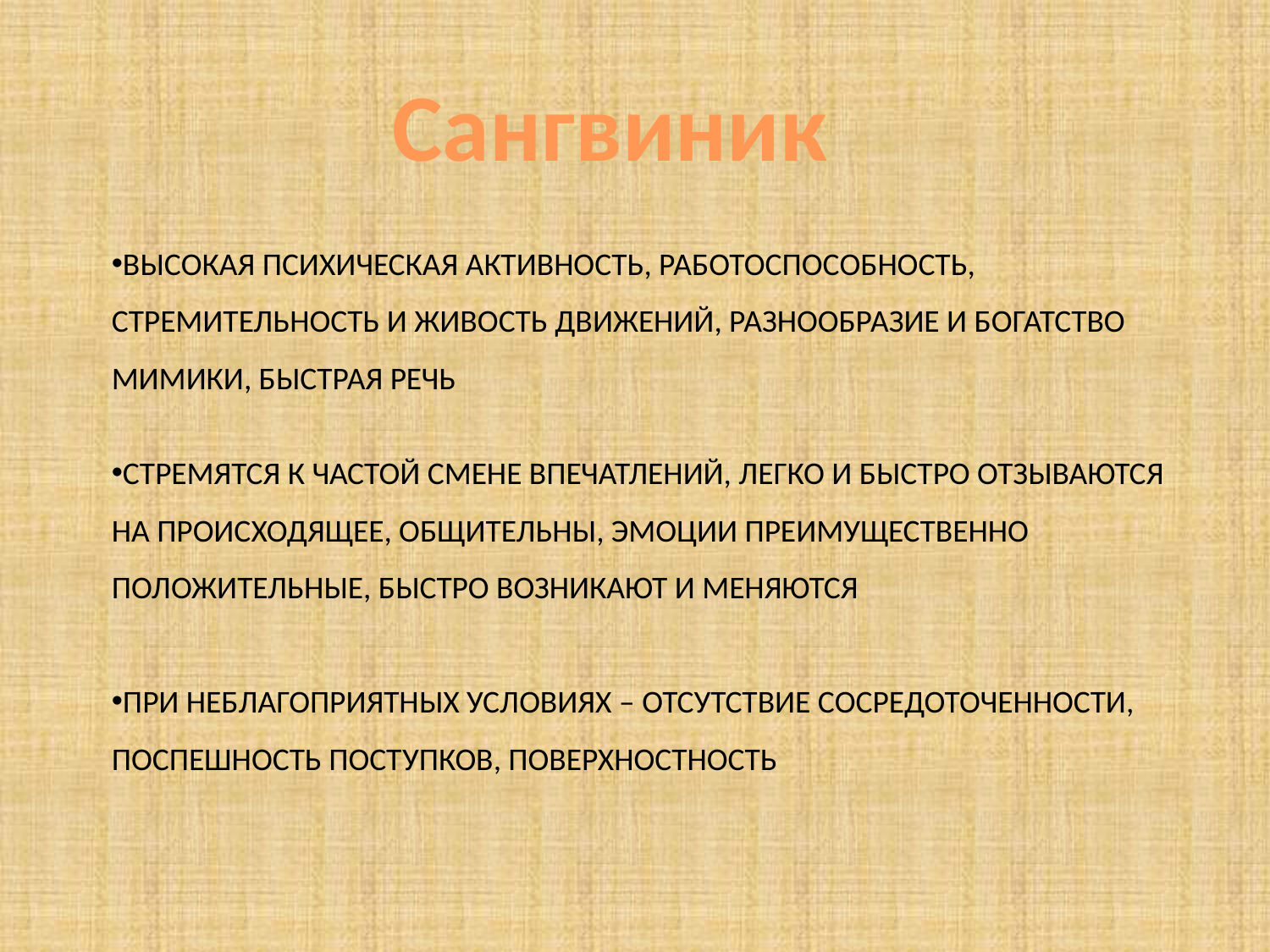

Сангвиник
ВЫСОКАЯ ПСИХИЧЕСКАЯ АКТИВНОСТЬ, РАБОТОСПОСОБНОСТЬ, СТРЕМИТЕЛЬНОСТЬ И ЖИВОСТЬ ДВИЖЕНИЙ, РАЗНООБРАЗИЕ И БОГАТСТВО МИМИКИ, БЫСТРАЯ РЕЧЬ

СТРЕМЯТСЯ К ЧАСТОЙ СМЕНЕ ВПЕЧАТЛЕНИЙ, ЛЕГКО И БЫСТРО ОТЗЫВАЮТСЯ НА ПРОИСХОДЯЩЕЕ, ОБЩИТЕЛЬНЫ, ЭМОЦИИ ПРЕИМУЩЕСТВЕННО ПОЛОЖИТЕЛЬНЫЕ, БЫСТРО ВОЗНИКАЮТ И МЕНЯЮТСЯ

ПРИ НЕБЛАГОПРИЯТНЫХ УСЛОВИЯХ – ОТСУТСТВИЕ СОСРЕДОТОЧЕННОСТИ, ПОСПЕШНОСТЬ ПОСТУПКОВ, ПОВЕРХНОСТНОСТЬ